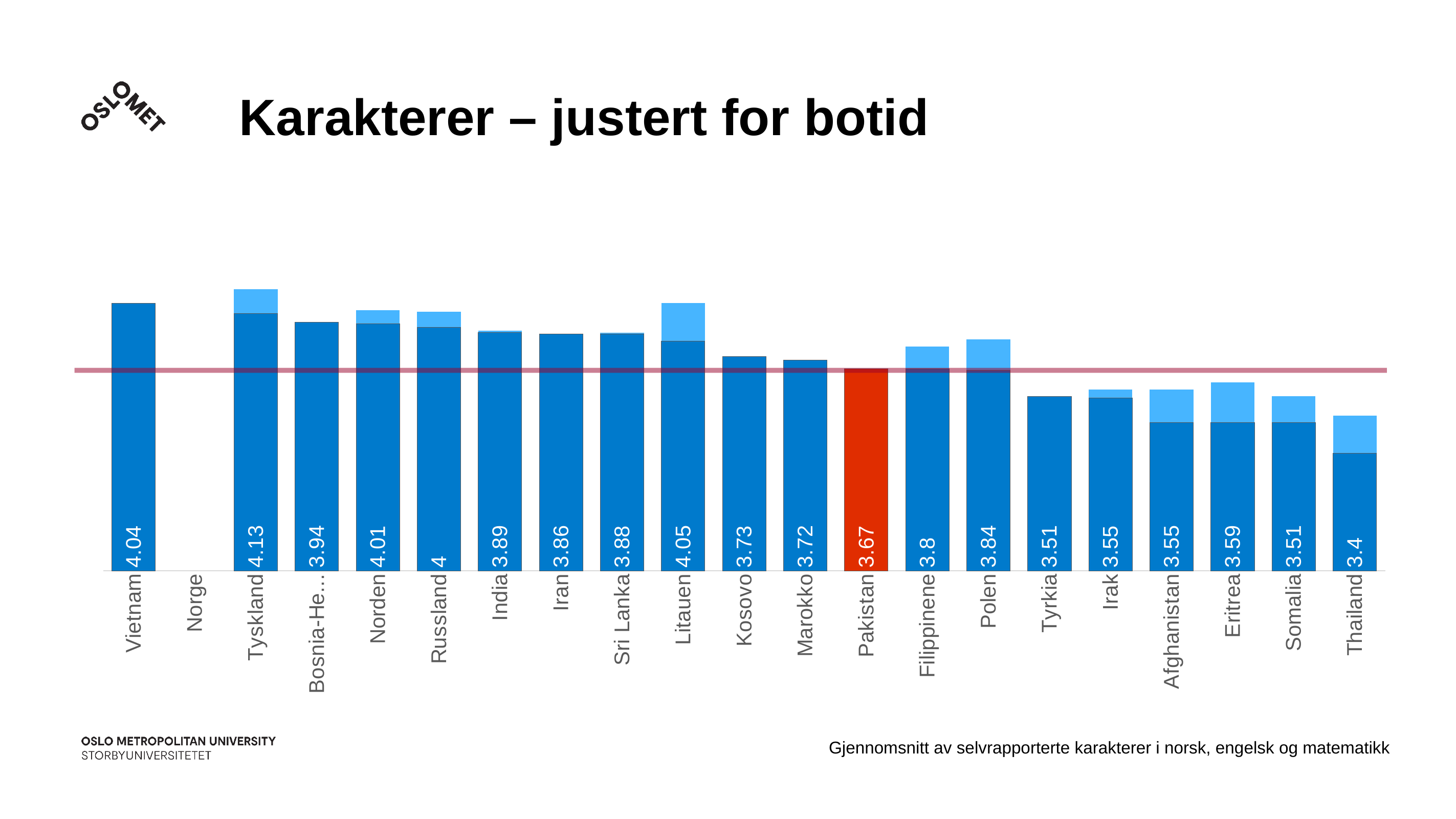

# Karakterer – justert for botid

### Chart

| Category | Karakterer | Justert botid |
|---|---|---|
| Vietnam | 4.04 | 4.05 |
| Norge | None | None |
| Tyskland | 4.13 | 3.99 |
| Bosnia-Hercegovina | 3.94 | 3.94 |
| Norden | 4.01 | 3.93 |
| Russland | 4.0 | 3.91 |
| India | 3.89 | 3.88 |
| Iran | 3.86 | 3.87 |
| Sri Lanka | 3.88 | 3.87 |
| Litauen | 4.05 | 3.83 |
| Kosovo | 3.73 | 3.74 |
| Marokko | 3.72 | 3.72 |
| Pakistan | 3.67 | 3.67 |
| Filippinene | 3.8 | 3.67 |
| Polen | 3.84 | 3.66 |
| Tyrkia | 3.51 | 3.51 |
| Irak | 3.55 | 3.5 |
| Afghanistan | 3.55 | 3.36 |
| Eritrea | 3.59 | 3.36 |
| Somalia | 3.51 | 3.36 |
| Thailand | 3.4 | 3.18 |
Gjennomsnitt av selvrapporterte karakterer i norsk, engelsk og matematikk